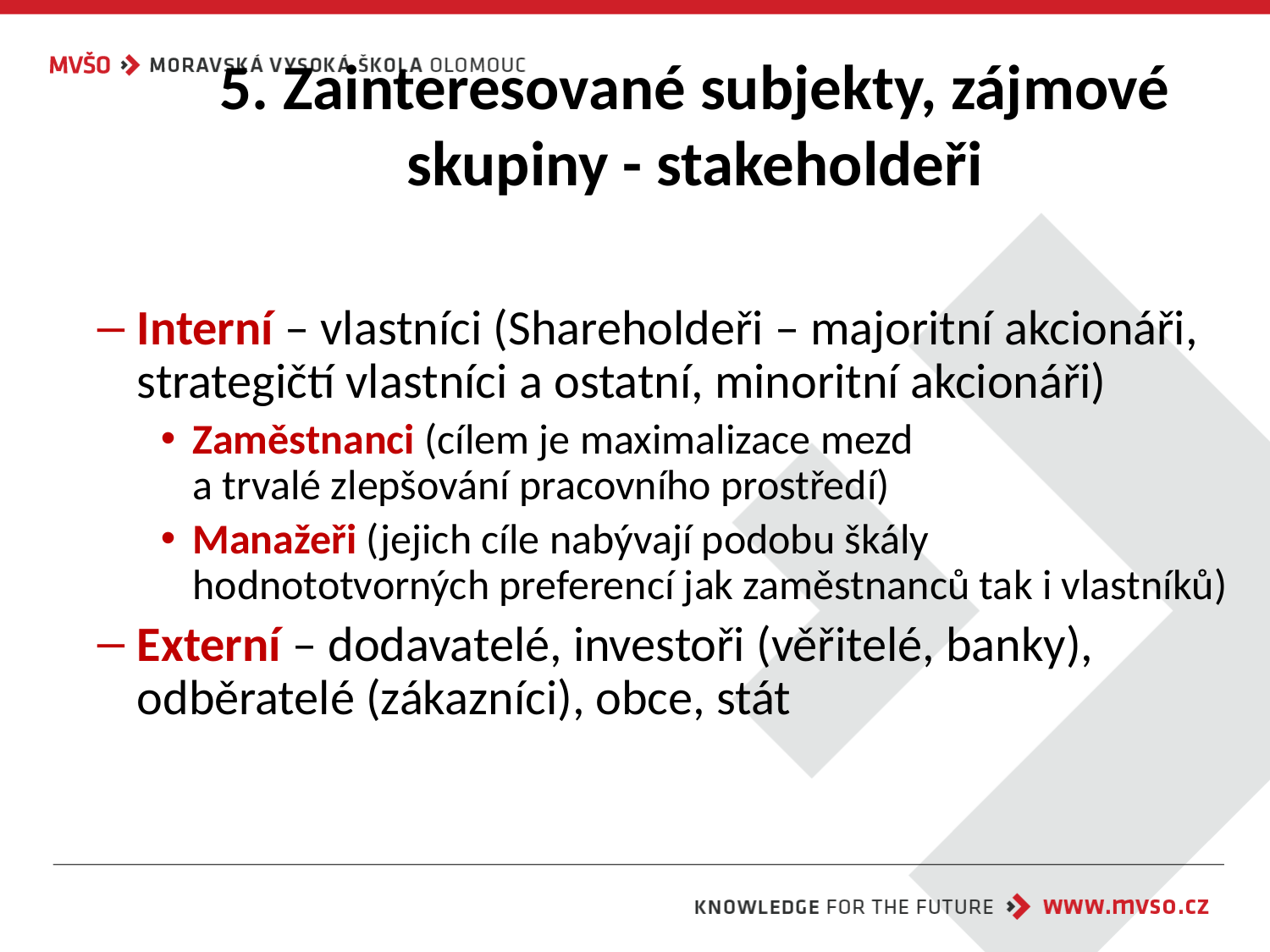

# 5. Zainteresované subjekty, zájmové skupiny - stakeholdeři
Interní – vlastníci (Shareholdeři – majoritní akcionáři, strategičtí vlastníci a ostatní, minoritní akcionáři)
Zaměstnanci (cílem je maximalizace mezd
a trvalé zlepšování pracovního prostředí)
Manažeři (jejich cíle nabývají podobu škály hodnototvorných preferencí jak zaměstnanců tak i vlastníků)
Externí – dodavatelé, investoři (věřitelé, banky), odběratelé (zákazníci), obce, stát